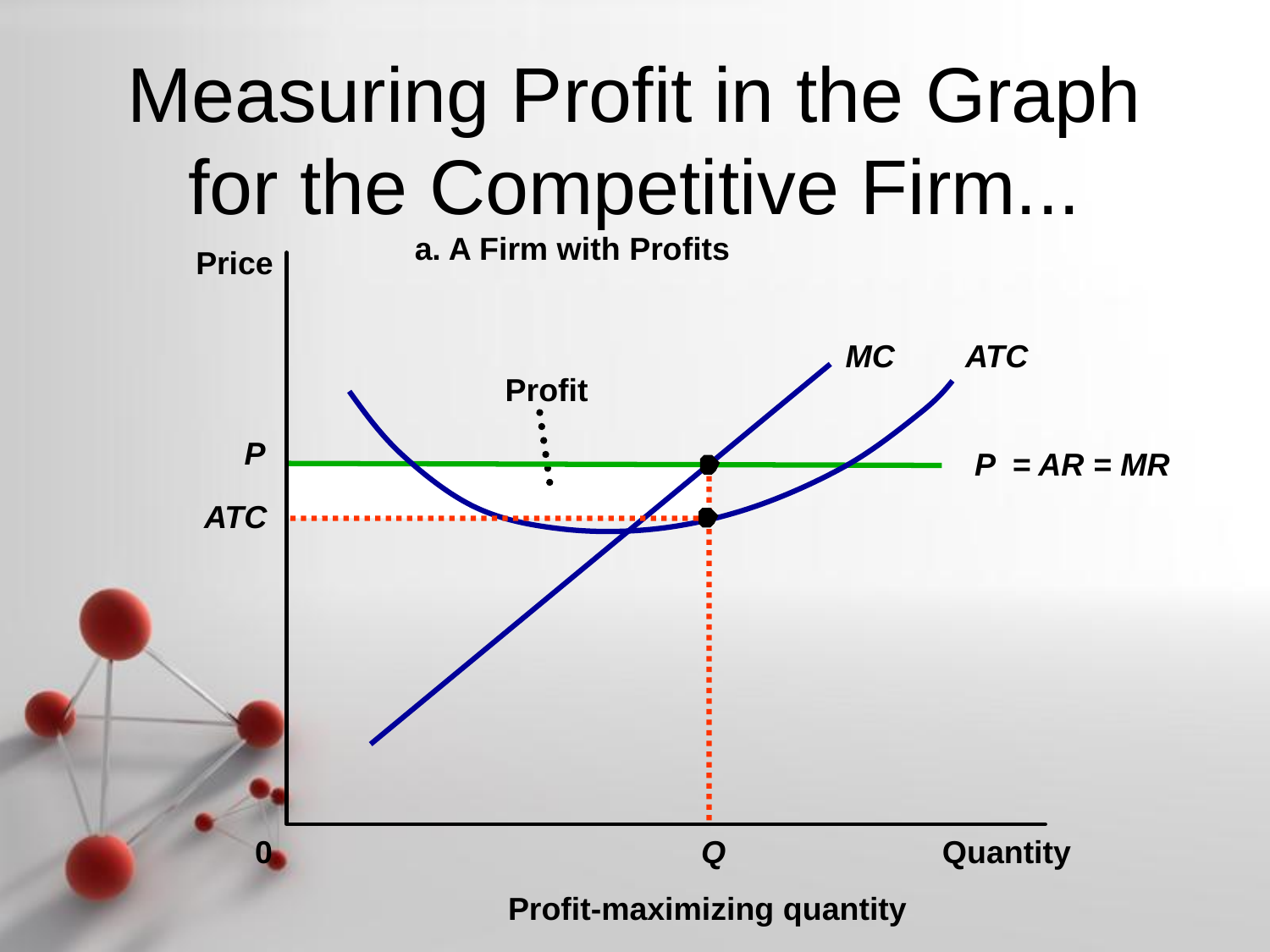

# Measuring Profit in the Graph for the Competitive Firm...
a. A Firm with Profits
Price

MC
ATC

Profit

P
P  = AR = MR

Q

ATC

0
Quantity
Profit-maximizing quantity